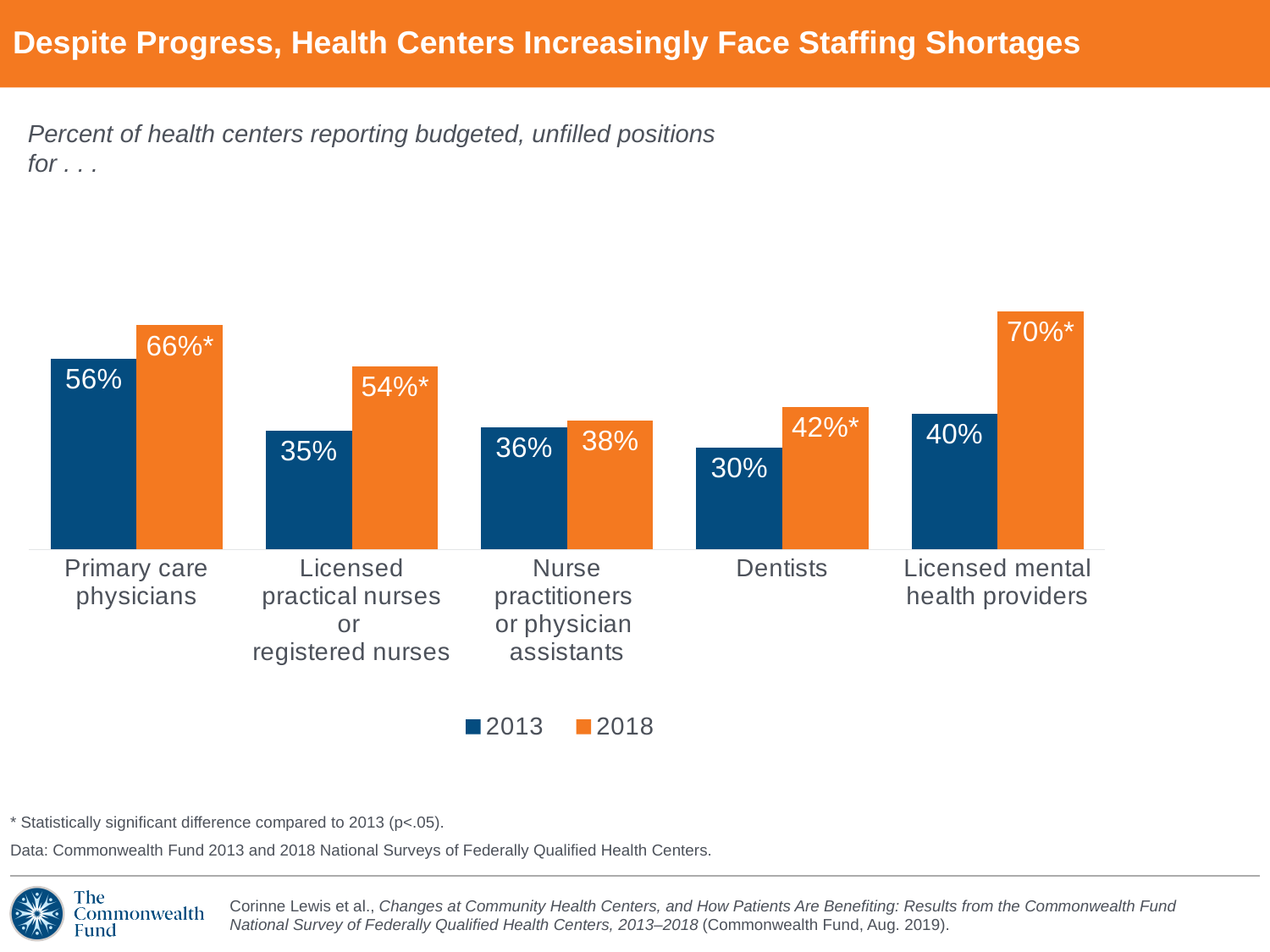

# Despite Progress, Health Centers Increasingly Face Staffing Shortages
Percent of health centers reporting budgeted, unfilled positions for . . .

### Chart

| Category | 2013 | 2018 |
|---|---|---|
| Primary care physicians | 56.0 | 66.0 |
| Licensed practical nurses or
registered nurses | 35.0 | 54.0 |
| Nurse practitioners
or physician
assistants | 36.0 | 38.0 |
| Dentists | 30.0 | 42.0 |
| Licensed mental health providers | 40.0 | 70.0 |
* Statistically significant difference compared to 2013 (p<.05).
Data: Commonwealth Fund 2013 and 2018 National Surveys of Federally Qualified Health Centers.
Corinne Lewis et al., Changes at Community Health Centers, and How Patients Are Benefiting: Results from the Commonwealth Fund National Survey of Federally Qualified Health Centers, 2013–2018 (Commonwealth Fund, Aug. 2019).